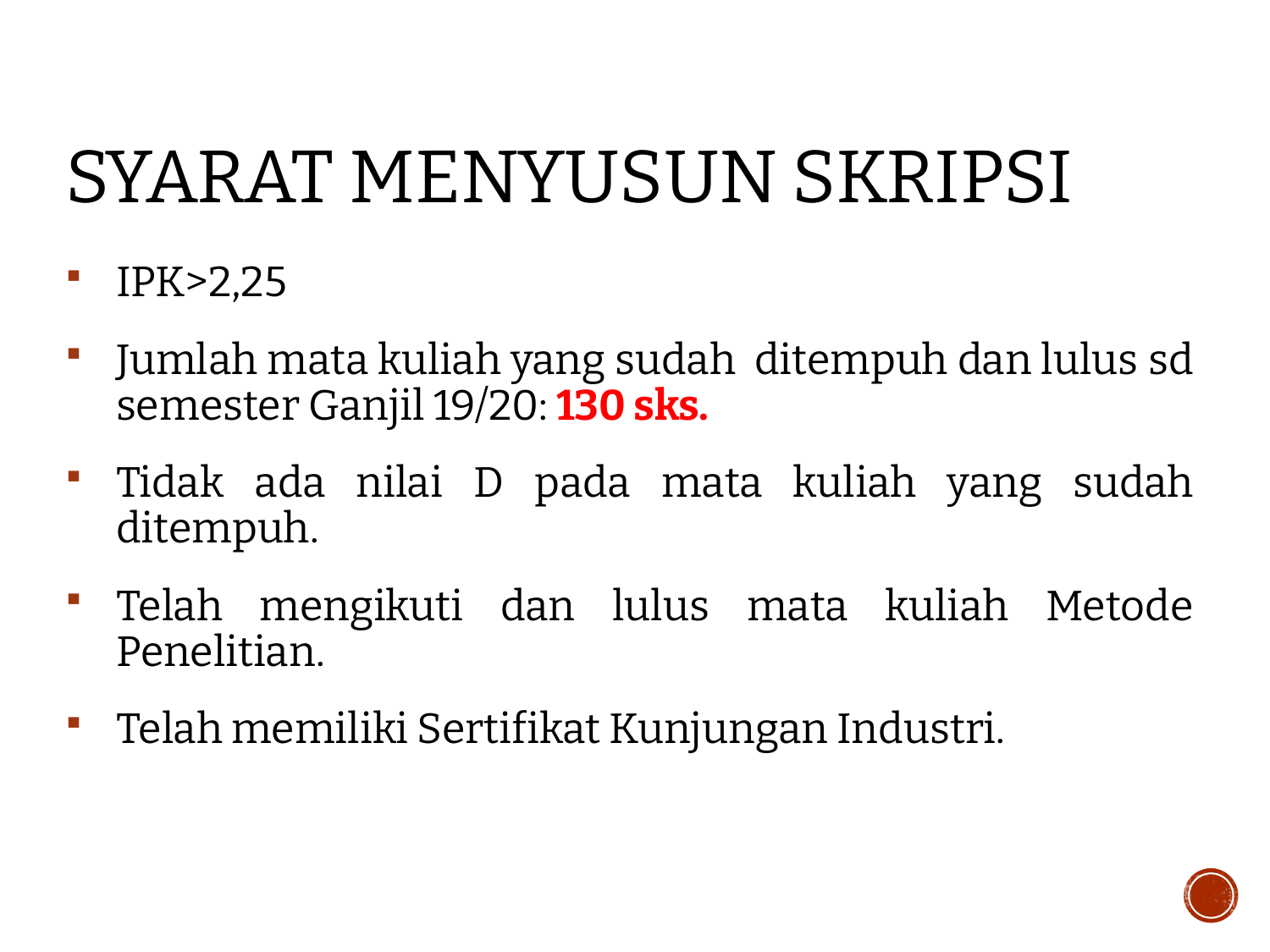

# SYARAT MENYUSUN SKRIPSI
IPK>2,25
Jumlah mata kuliah yang sudah  ditempuh dan lulus sd semester Ganjil 19/20: 130 sks.
Tidak ada nilai D pada mata kuliah yang sudah ditempuh.
Telah mengikuti dan lulus mata kuliah Metode Penelitian.
Telah memiliki Sertifikat Kunjungan Industri.